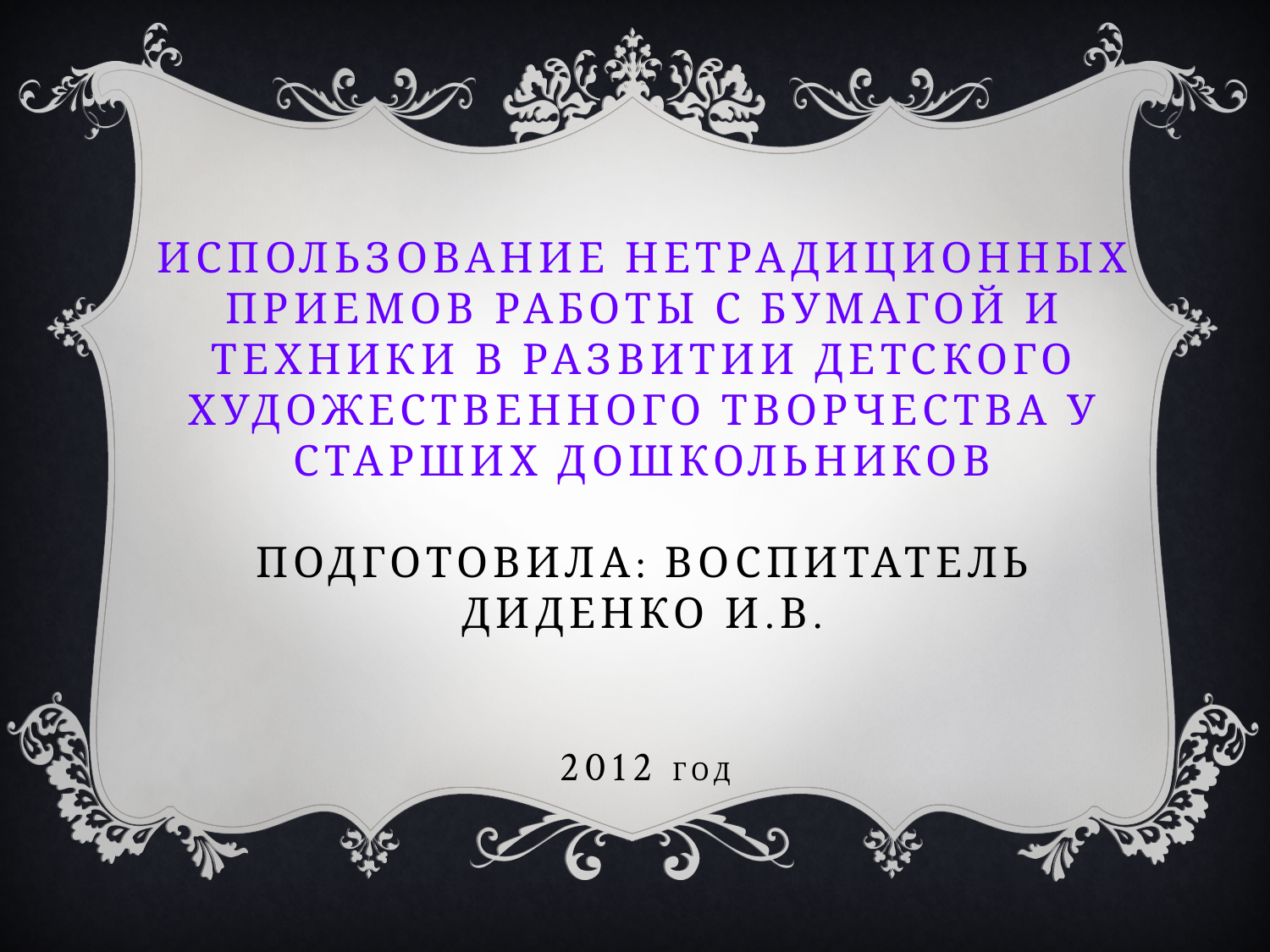

Использование нетрадиционных приемов работы с бумагой и техники в развитии детского художественного творчества у старших дошкольников
подготовила: воспитатель Диденко И.В.
2012 год